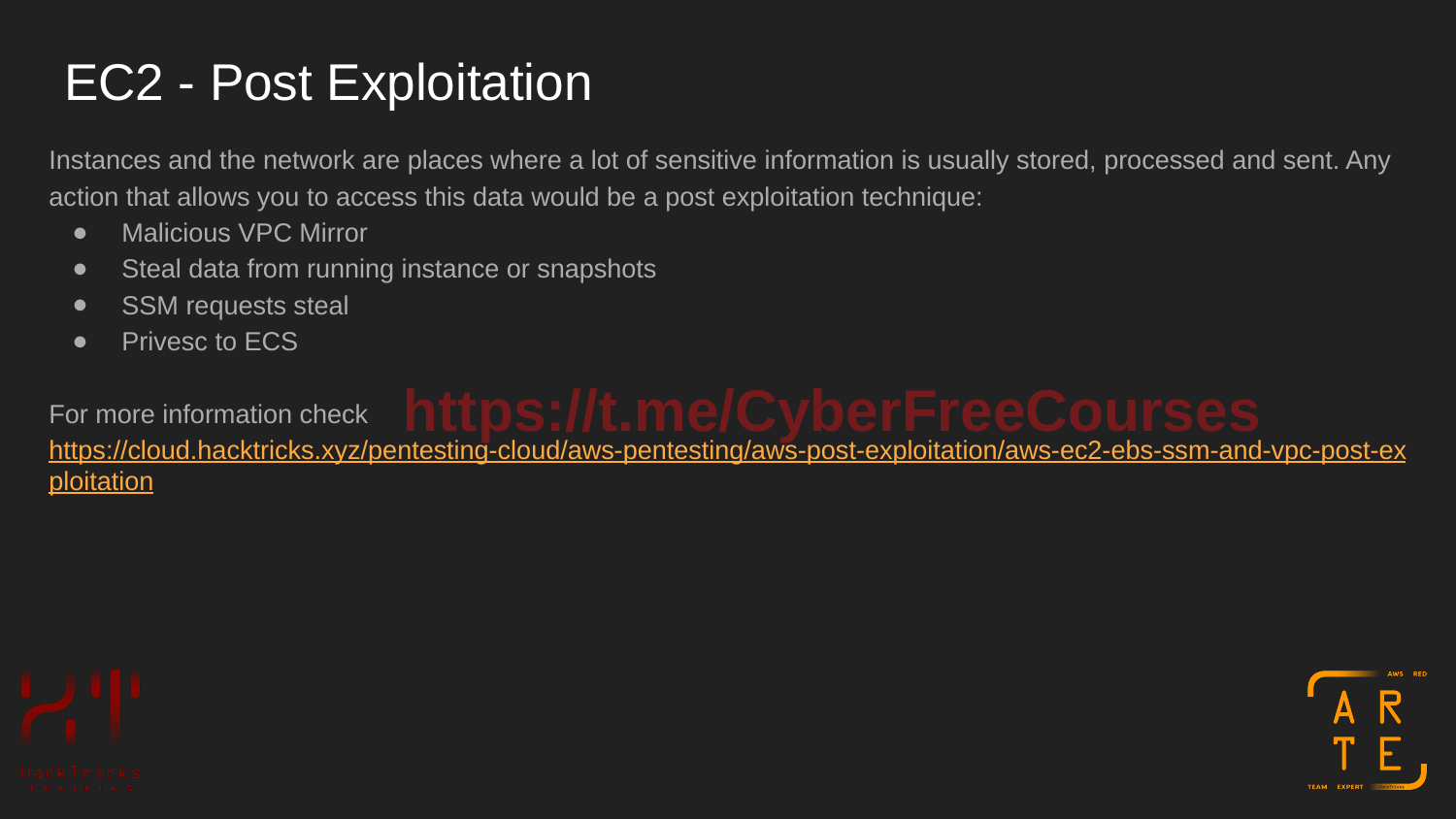

# EC2 - Post Exploitation
Instances and the network are places where a lot of sensitive information is usually stored, processed and sent. Any action that allows you to access this data would be a post exploitation technique:
Malicious VPC Mirror
Steal data from running instance or snapshots
SSM requests steal
Privesc to ECS

For more information check https://cloud.hacktricks.xyz/pentesting-cloud/aws-pentesting/aws-post-exploitation/aws-ec2-ebs-ssm-and-vpc-post-exploitation

https://t.me/CyberFreeCourses